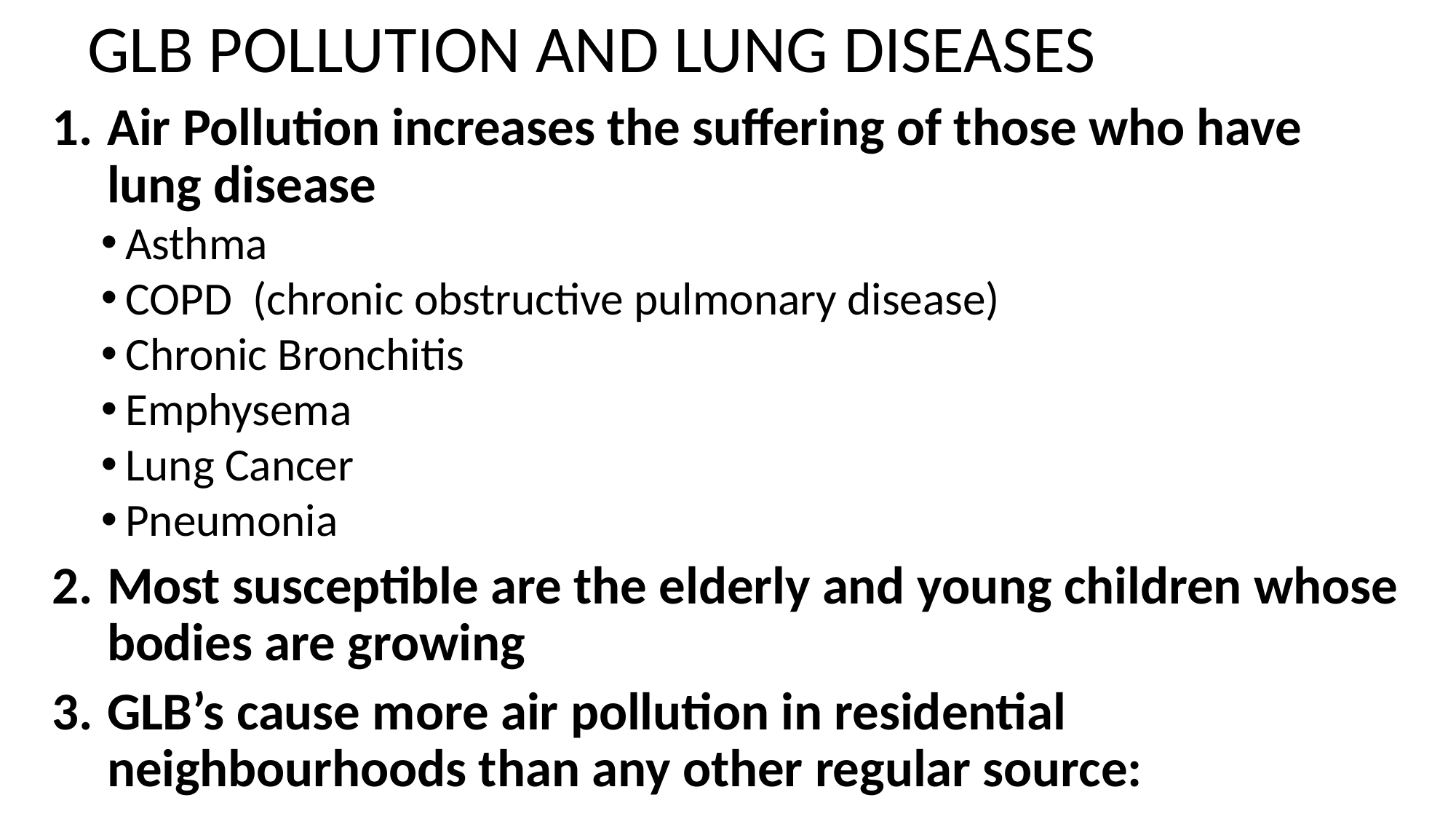

# GLB POLLUTION AND LUNG DISEASES
Air Pollution increases the suffering of those who have lung disease
Asthma
COPD  (chronic obstructive pulmonary disease)
Chronic Bronchitis
Emphysema
Lung Cancer
Pneumonia
Most susceptible are the elderly and young children whose bodies are growing
GLB’s cause more air pollution in residential neighbourhoods than any other regular source: